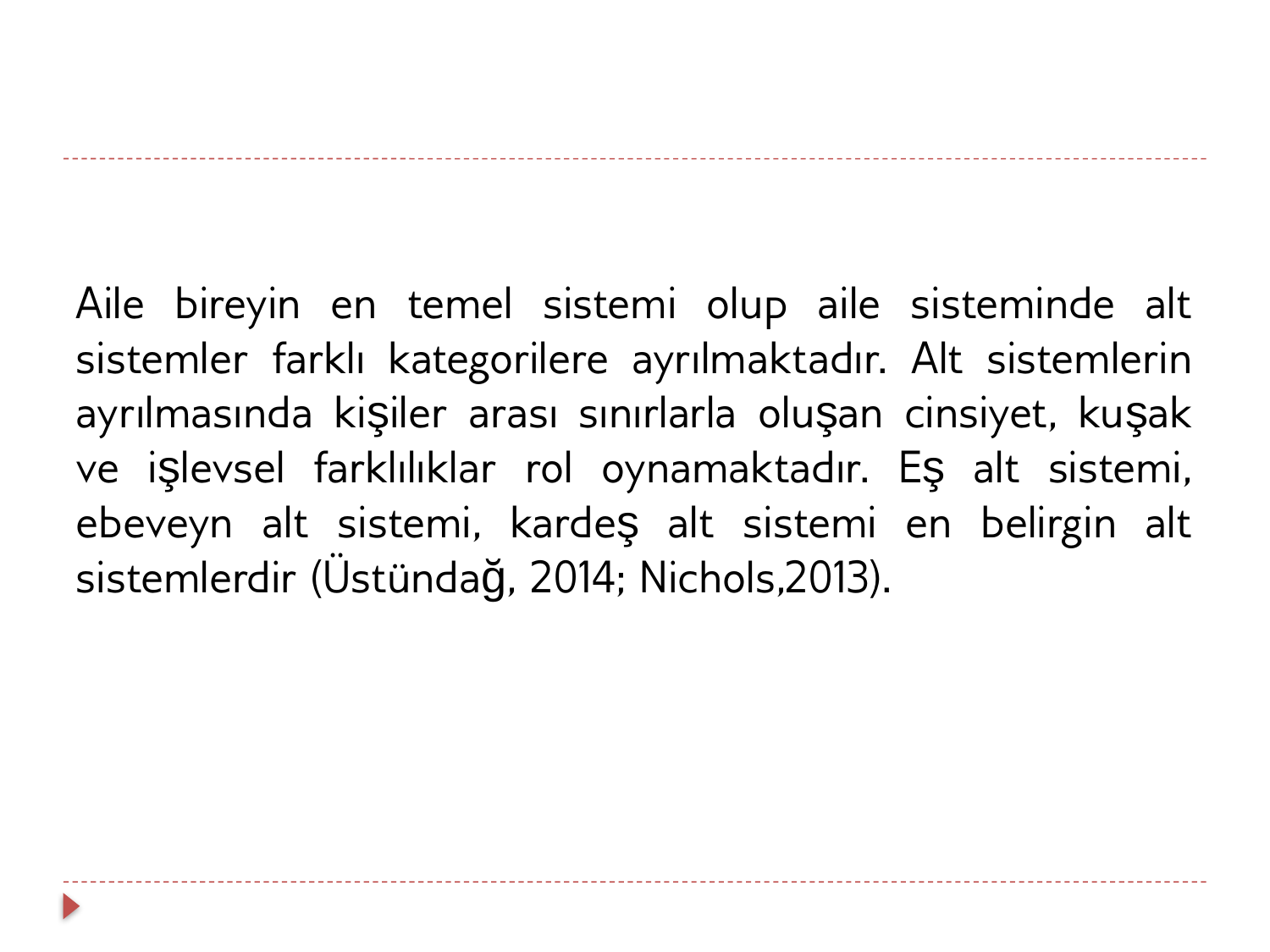

Aile bireyin en temel sistemi olup aile sisteminde alt sistemler farklı kategorilere ayrılmaktadır. Alt sistemlerin ayrılmasında kişiler arası sınırlarla oluşan cinsiyet, kuşak ve işlevsel farklılıklar rol oynamaktadır. Eş alt sistemi, ebeveyn alt sistemi, kardeş alt sistemi en belirgin alt sistemlerdir (Üstündağ, 2014; Nichols,2013).